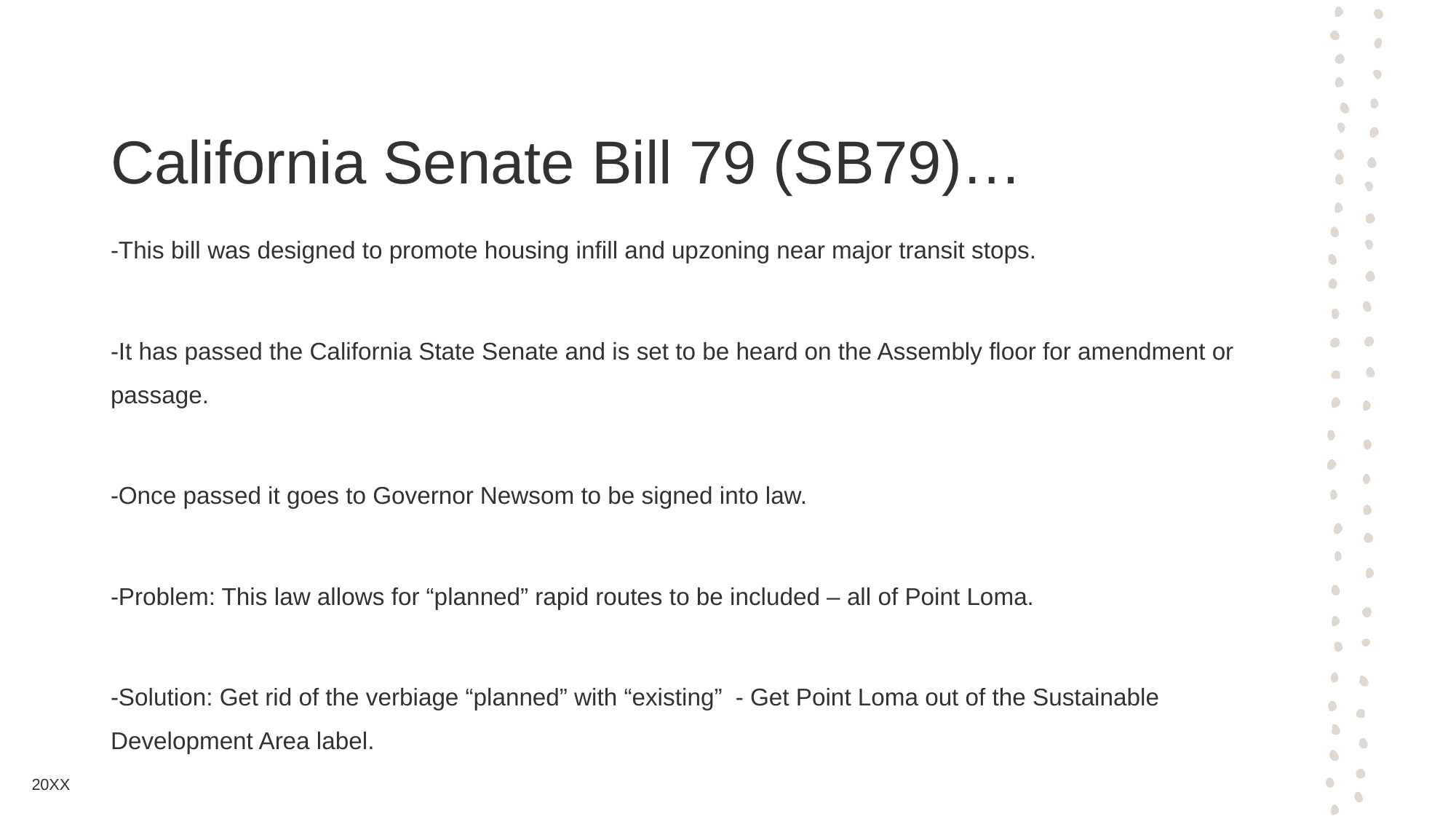

# California Senate Bill 79 (SB79)…
-This bill was designed to promote housing infill and upzoning near major transit stops.

-It has passed the California State Senate and is set to be heard on the Assembly floor for amendment or passage.

-Once passed it goes to Governor Newsom to be signed into law.

-Problem: This law allows for “planned” rapid routes to be included – all of Point Loma.

-Solution: Get rid of the verbiage “planned” with “existing”  - Get Point Loma out of the Sustainable Development Area label.
20XX